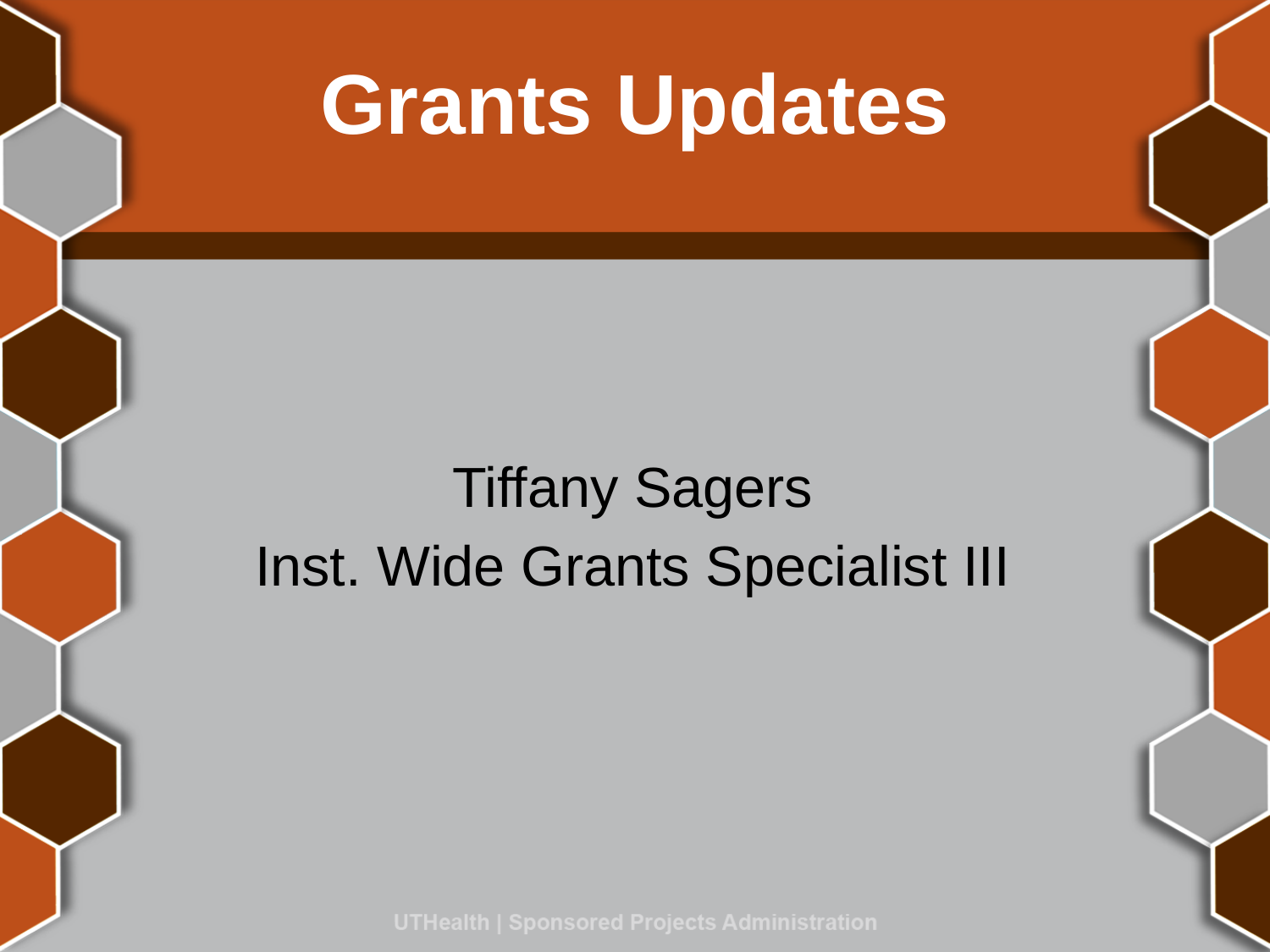

# Grants Updates
Tiffany Sagers
Inst. Wide Grants Specialist III